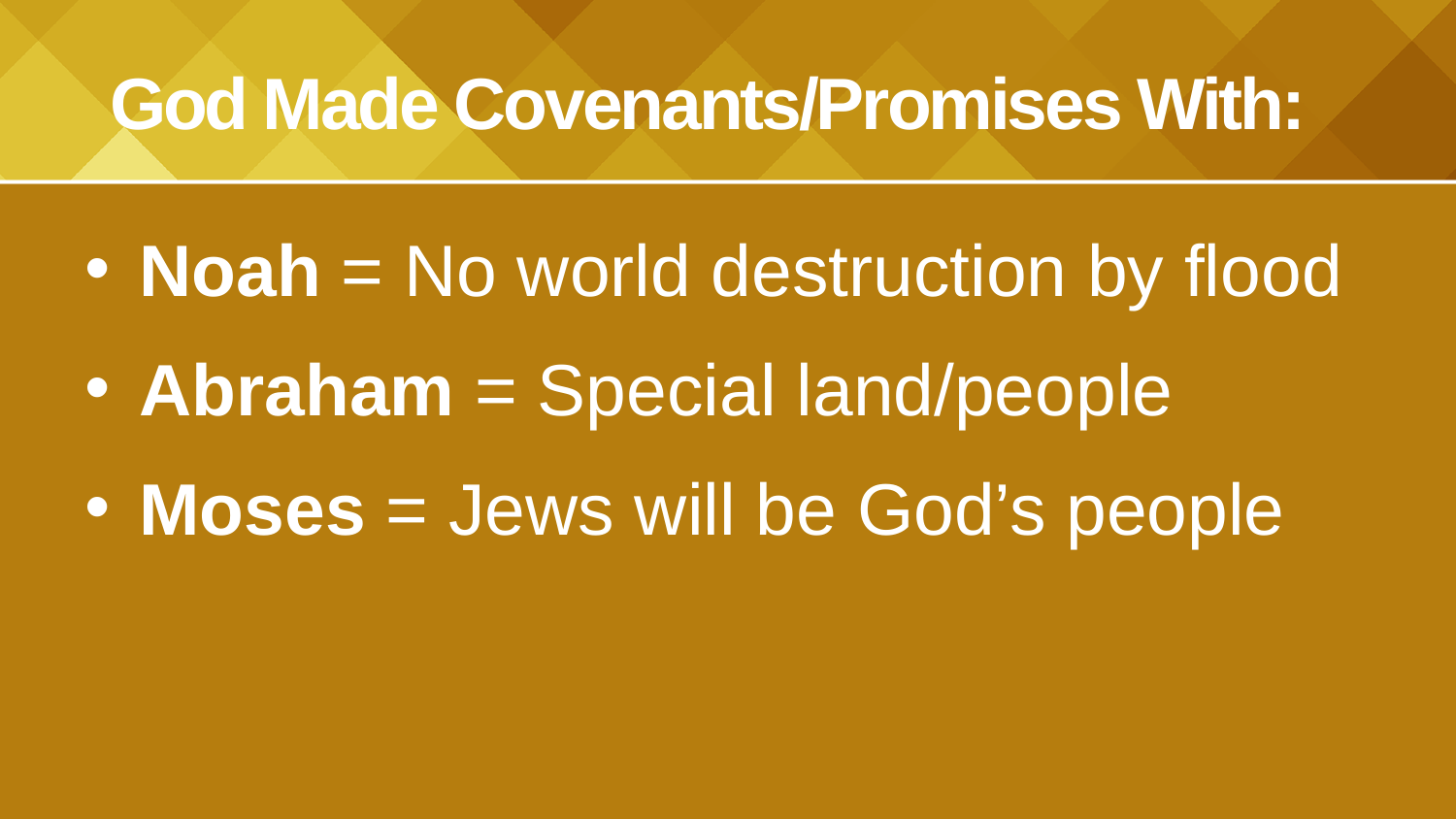

# God Made Covenants/Promises With:
Noah = No world destruction by flood
Abraham = Special land/people
Moses = Jews will be God’s people